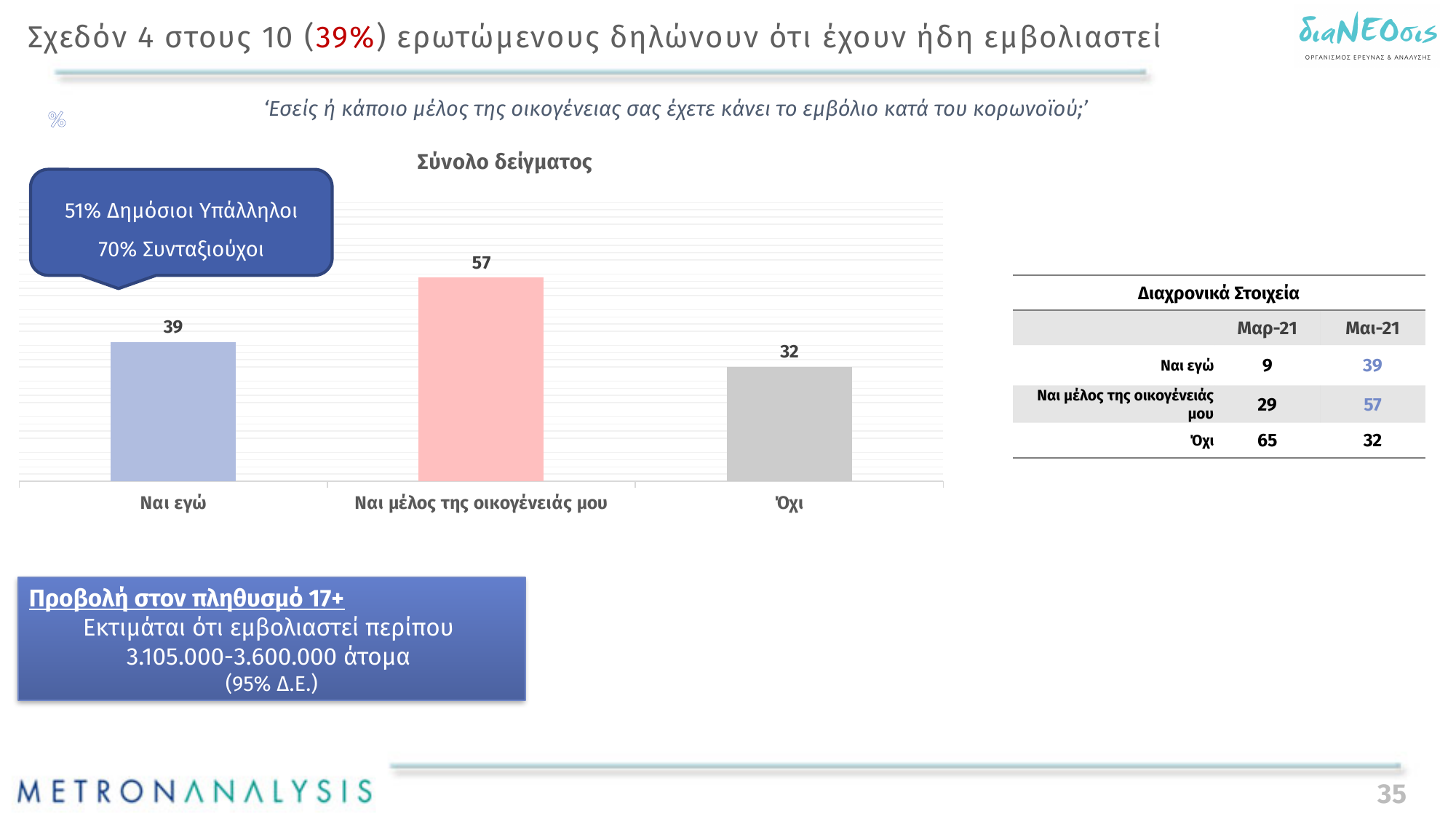

# Σχεδόν 4 στους 10 (39%) ερωτώμενους δηλώνουν ότι έχουν ήδη εμβολιαστεί
‘Εσείς ή κάποιο μέλος της οικογένειας σας έχετε κάνει το εμβόλιο κατά του κορωνοϊού;’
%

### Chart: Σύνολο δείγματος

| Category | Series 1 |
|---|---|
| Ναι εγώ | 39.0 |
| Ναι μέλος της οικογένειάς μου | 57.0 |
| Όχι | 32.0 |
51% Δημόσιοι Υπάλληλοι
70% Συνταξιούχοι
| Διαχρονικά Στοιχεία |  |  |
| --- | --- | --- |
|  | Μαρ-21 | Μαι-21 |
| Ναι εγώ | 9 | 39 |
| Ναι μέλος της οικογένειάς μου | 29 | 57 |
| Όχι | 65 | 32 |
Προβολή στον πληθυσμό 17+
Εκτιμάται ότι εμβολιαστεί περίπου
3.105.000-3.600.000 άτομα
(95% Δ.Ε.)
35